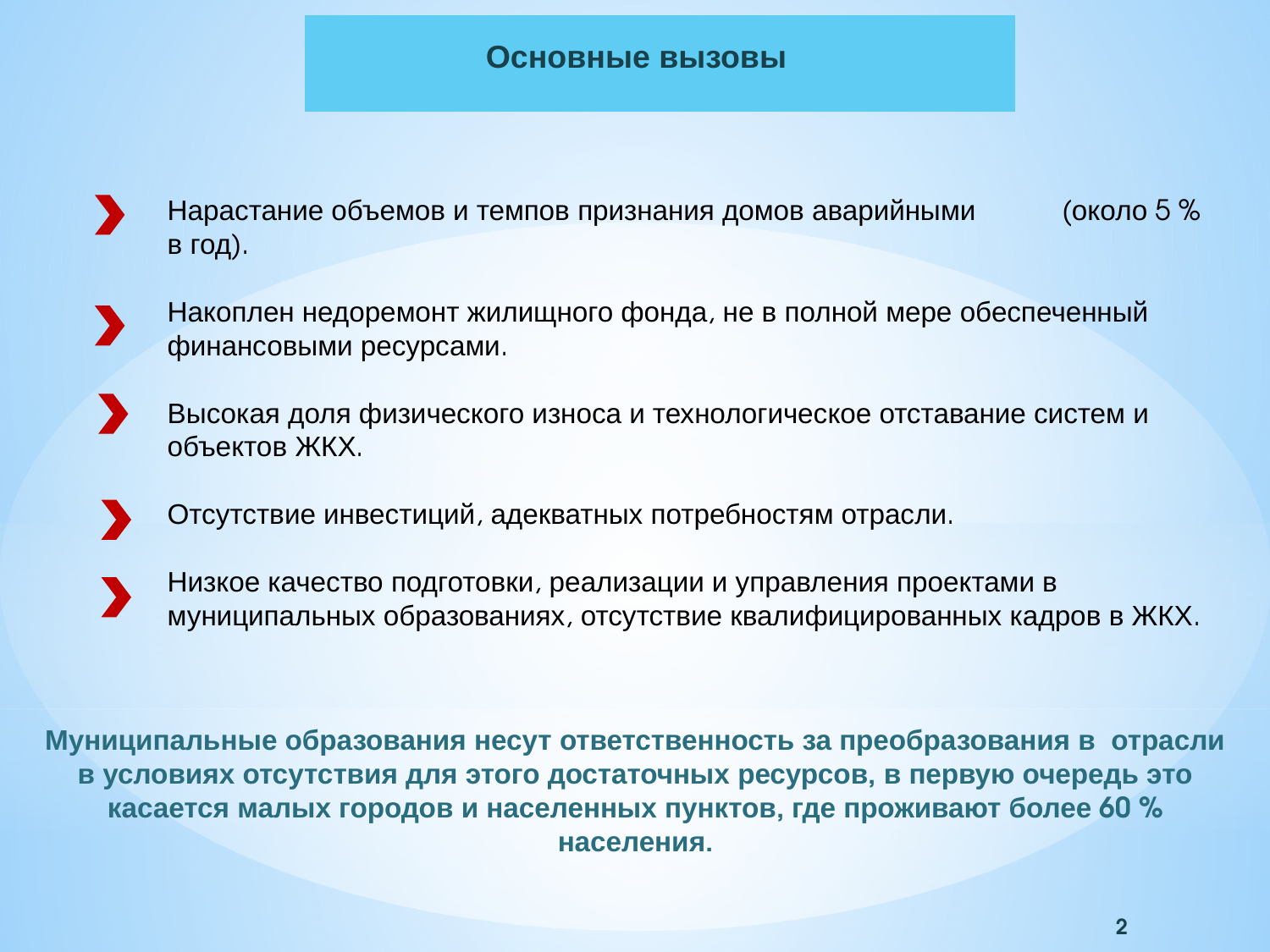

Основные вызовы
Нарастание объемов и темпов признания домов аварийными           (около 5 % в год).

Накоплен недоремонт жилищного фонда, не в полной мере обеспеченный финансовыми ресурсами.

Высокая доля физического износа и технологическое отставание систем и объектов ЖКХ.

Отсутствие инвестиций, адекватных потребностям отрасли.

Низкое качество подготовки, реализации и управления проектами в муниципальных образованиях, отсутствие квалифицированных кадров в ЖКХ.

Муниципальные образования несут ответственность за преобразования в  отрасли в условиях отсутствия для этого достаточных ресурсов, в первую очередь это касается малых городов и населенных пунктов, где проживают более 60 % населения.
2